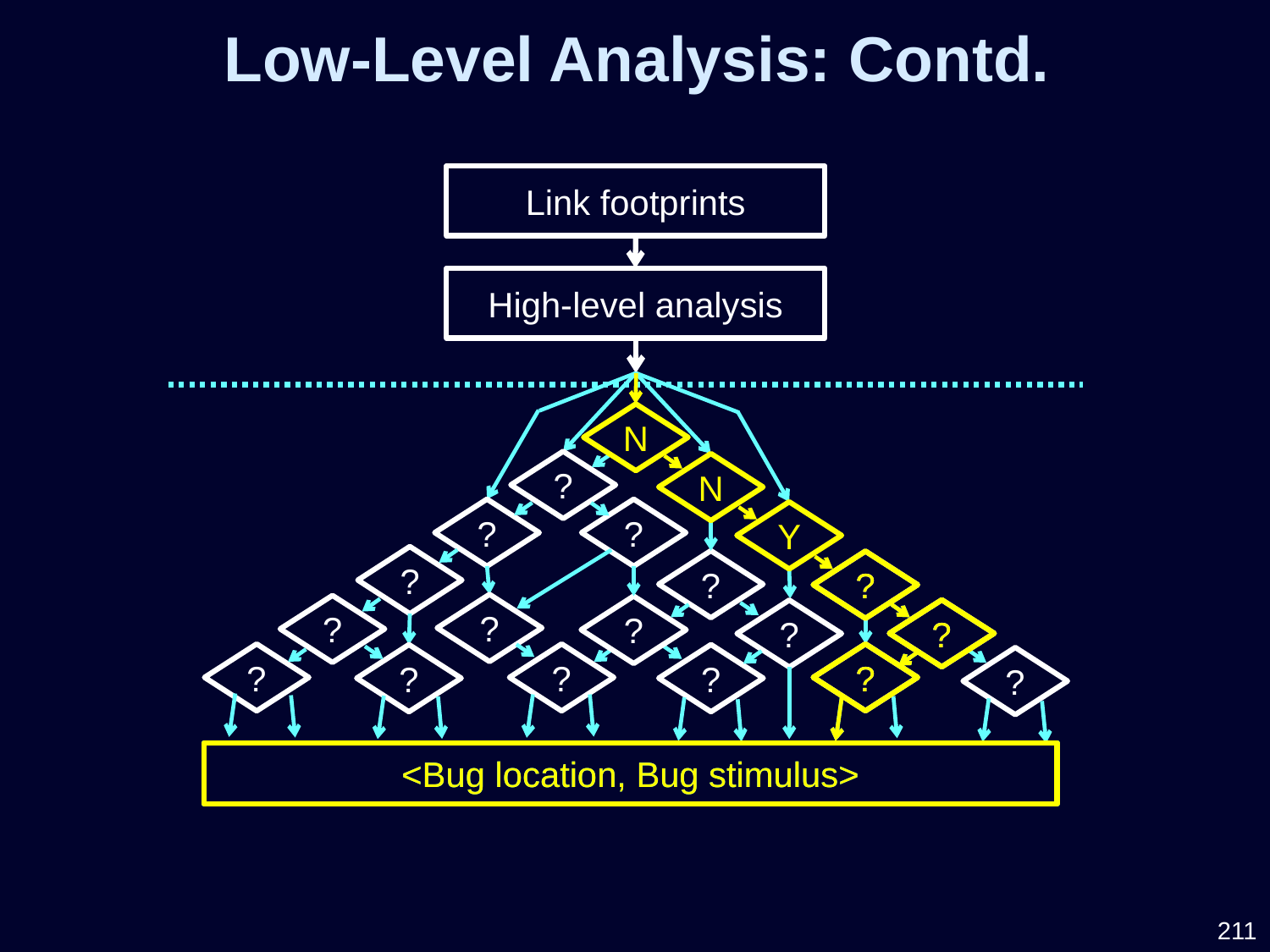

Low-Level Analysis: Contd.
Link footprints
High-level analysis
N
?
N
?
?
Y
?
?
?
?
?
?
?
?
?
?
?
?
?
?
?
?
?
<Bug location, Bug stimulus>
<Bug location, Bug stimulus>
211